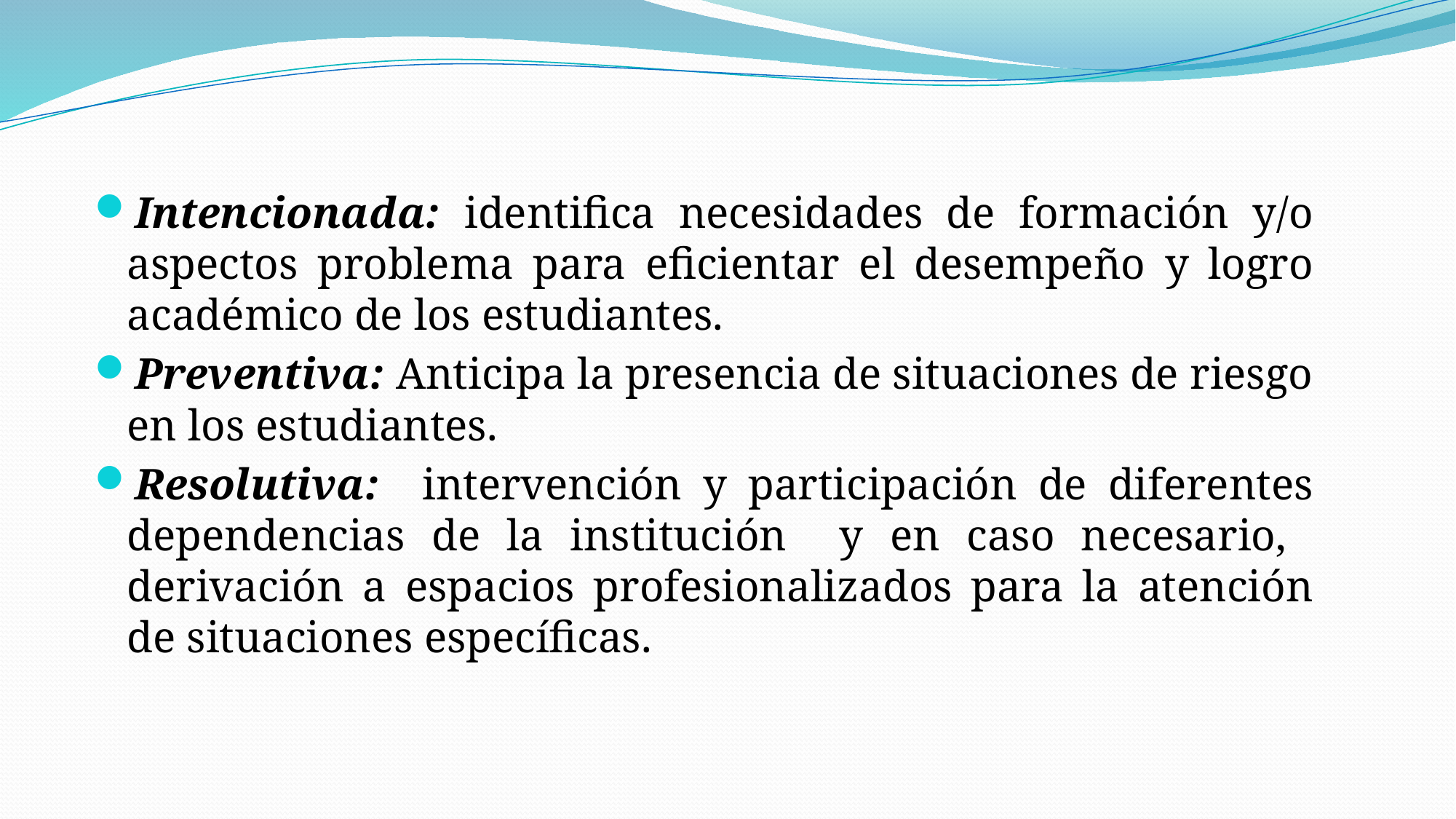

Intencionada: identifica necesidades de formación y/o aspectos problema para eficientar el desempeño y logro académico de los estudiantes.
Preventiva: Anticipa la presencia de situaciones de riesgo en los estudiantes.
Resolutiva:  intervención y participación de diferentes dependencias de la institución  y en caso necesario,  derivación a espacios profesionalizados para la atención de situaciones específicas.